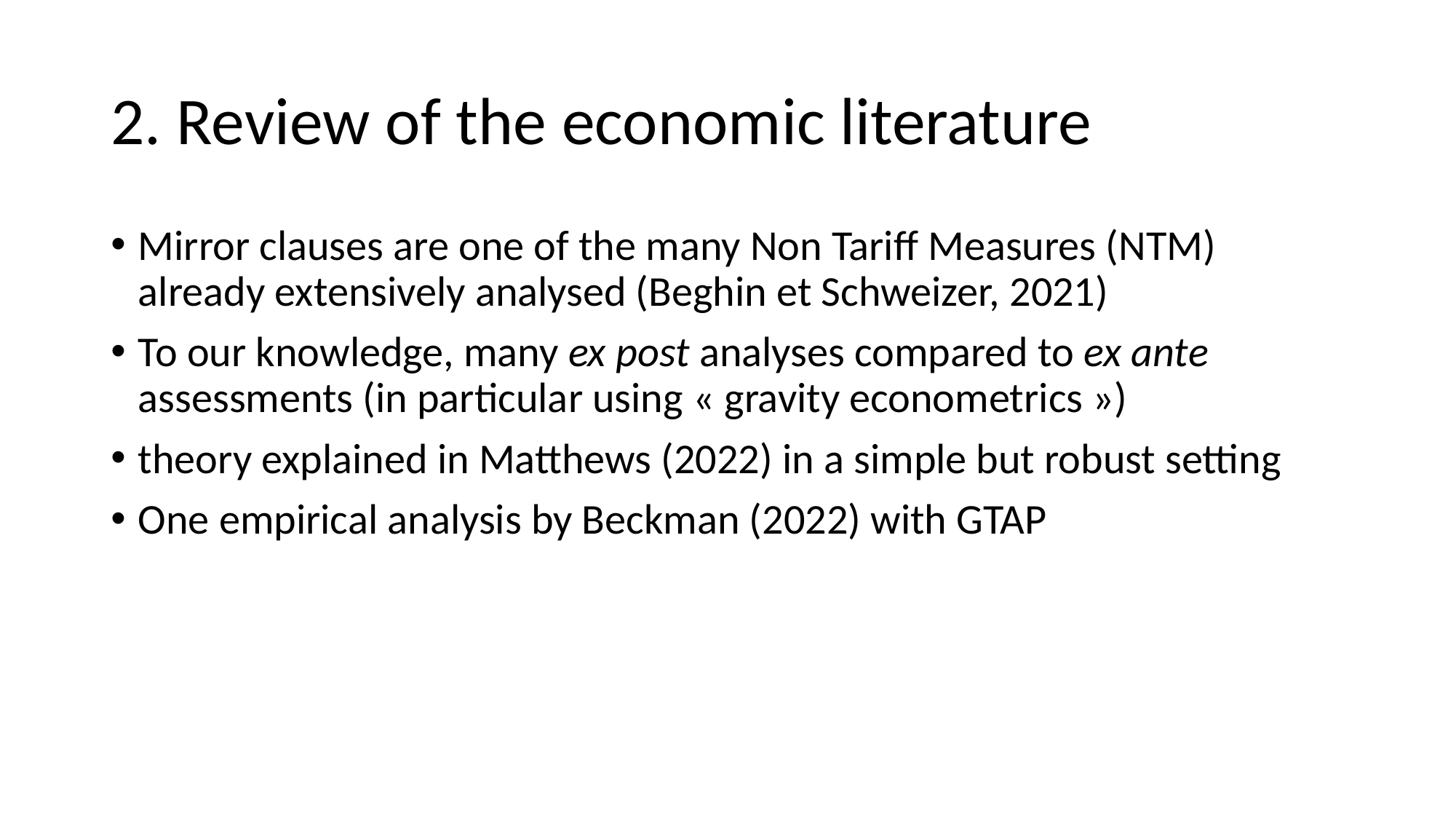

# 2. Review of the economic literature
Mirror clauses are one of the many Non Tariff Measures (NTM) already extensively analysed (Beghin et Schweizer, 2021)
To our knowledge, many ex post analyses compared to ex ante assessments (in particular using « gravity econometrics »)
theory explained in Matthews (2022) in a simple but robust setting
One empirical analysis by Beckman (2022) with GTAP